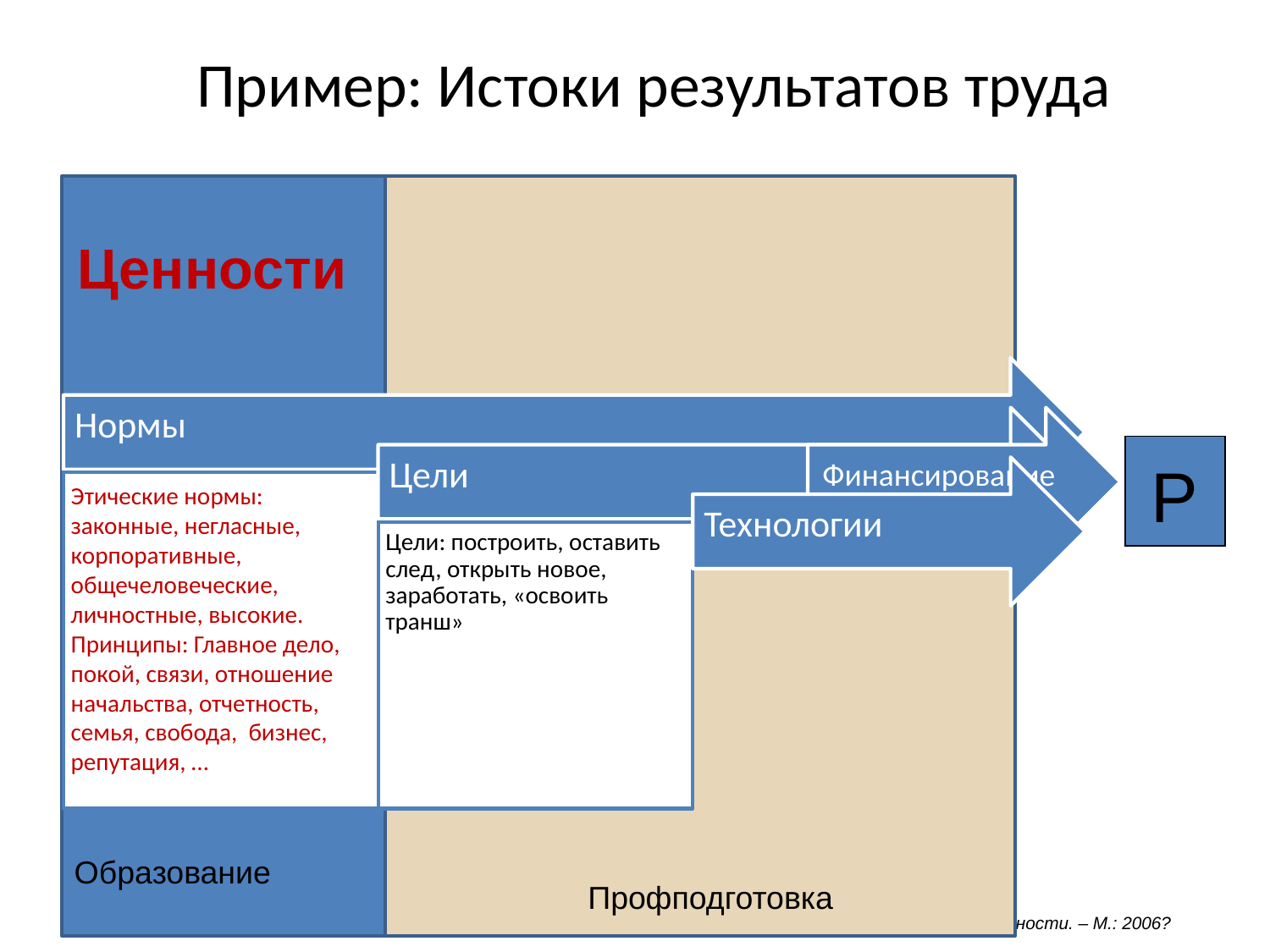

# Пример: Истоки результатов труда

Ценности
Нормы
Цели

Финансирование

Р
Технологии
Этические нормы: законные, негласные, корпоративные, общечеловеческие, личностные, высокие.
Принципы: Главное дело, покой, связи, отношение начальства, отчетность, семья, свобода,  бизнес, репутация, …
Цели: построить, оставить след, открыть новое, заработать, «освоить  транш»
Образование
Профподготовка
Источник: Пригожин А.И. Цели и ценности. – М.: 2006?